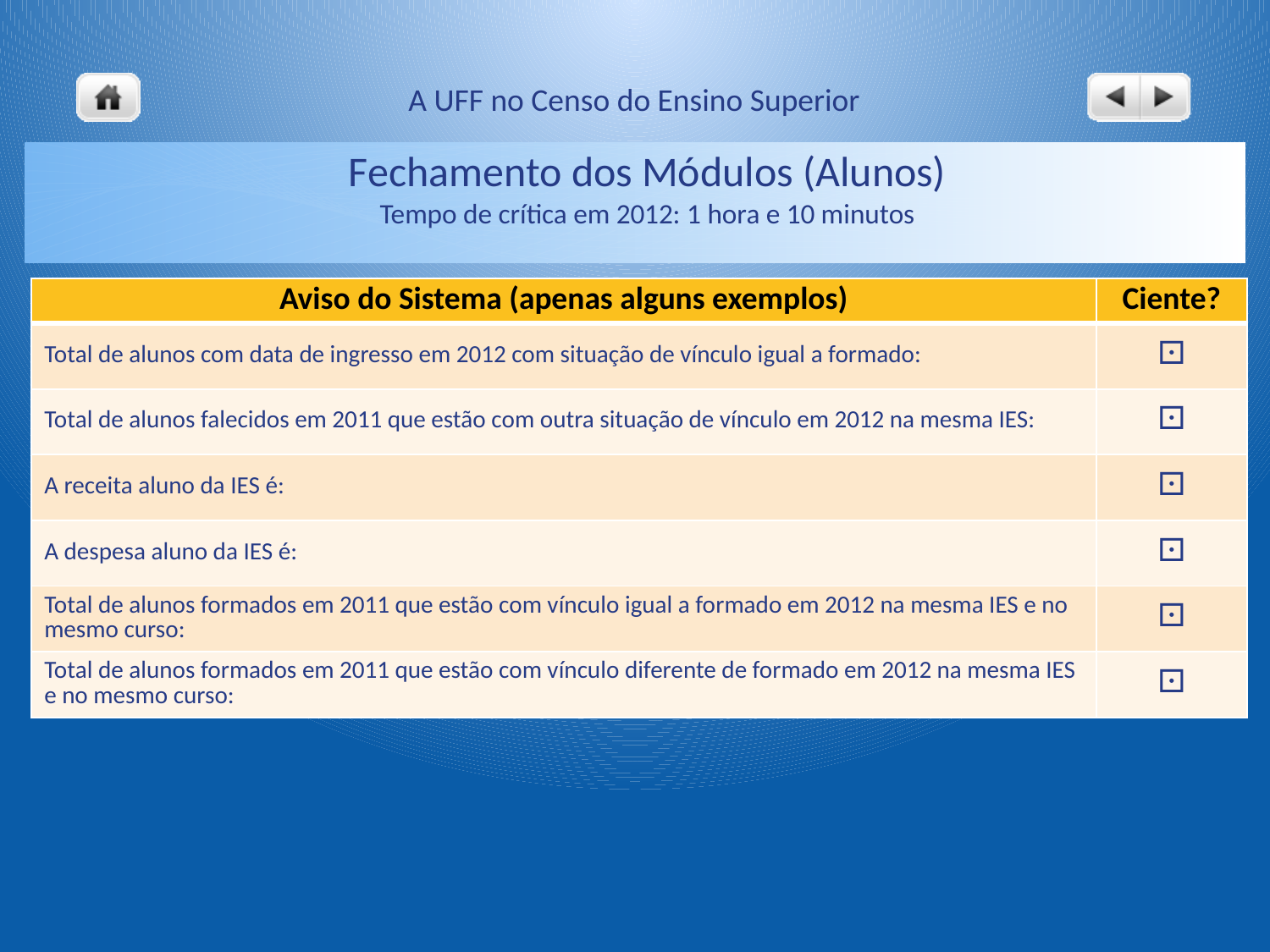

# Fechamento dos Módulos (Alunos) Tempo de crítica em 2012: 1 hora e 10 minutos
| Aviso do Sistema (apenas alguns exemplos) | Ciente? |
| --- | --- |
| Total de alunos com data de ingresso em 2012 com situação de vínculo igual a formado: | ⚀ |
| Total de alunos falecidos em 2011 que estão com outra situação de vínculo em 2012 na mesma IES: | ⚀ |
| A receita aluno da IES é: | ⚀ |
| A despesa aluno da IES é: | ⚀ |
| Total de alunos formados em 2011 que estão com vínculo igual a formado em 2012 na mesma IES e no mesmo curso: | ⚀ |
| Total de alunos formados em 2011 que estão com vínculo diferente de formado em 2012 na mesma IES e no mesmo curso: | ⚀ |